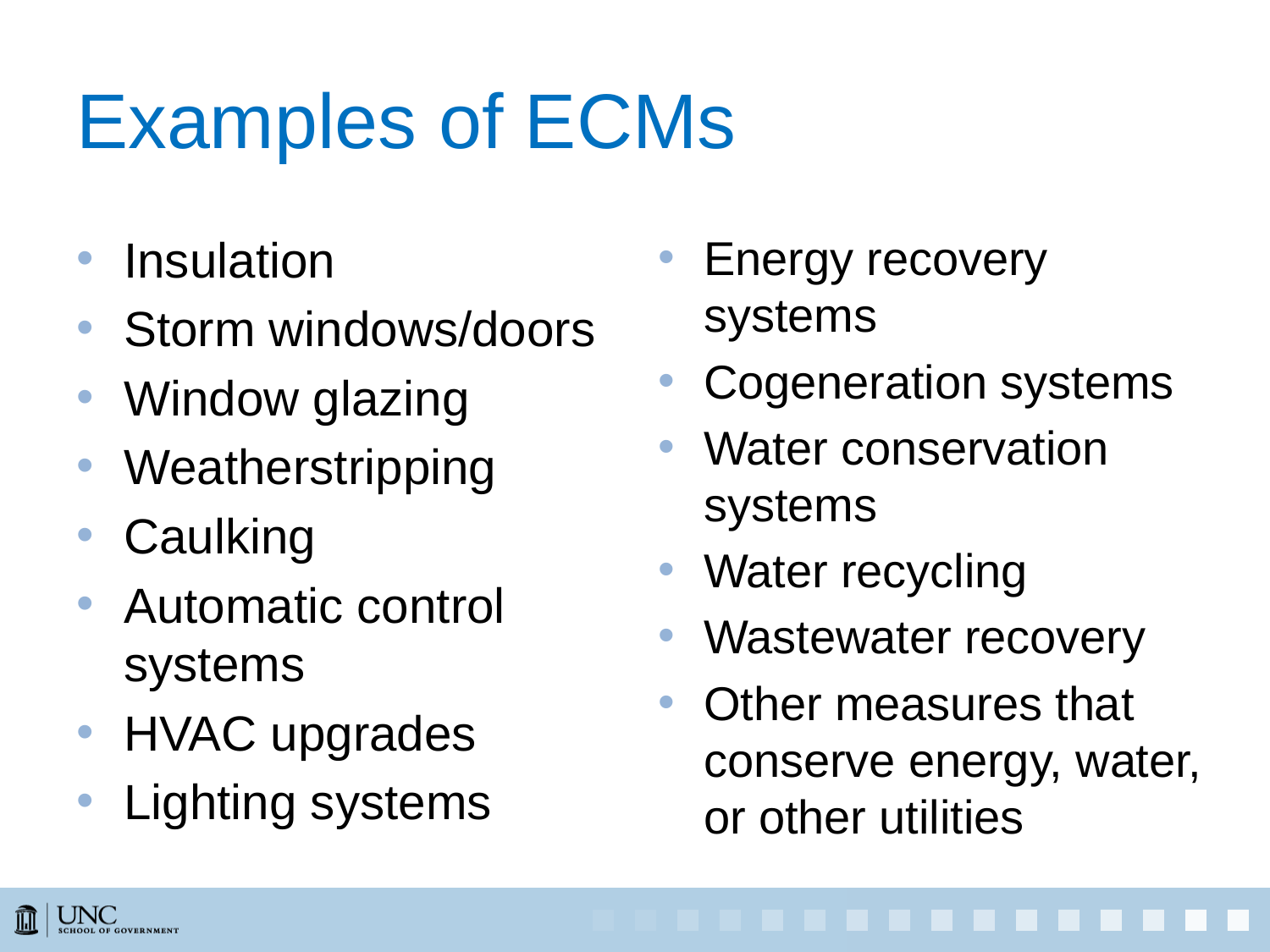

# Examples of ECMs
Insulation
Storm windows/doors
Window glazing
Weatherstripping
Caulking
Automatic control systems
HVAC upgrades
Lighting systems
Energy recovery systems
Cogeneration systems
Water conservation systems
Water recycling
Wastewater recovery
Other measures that conserve energy, water, or other utilities